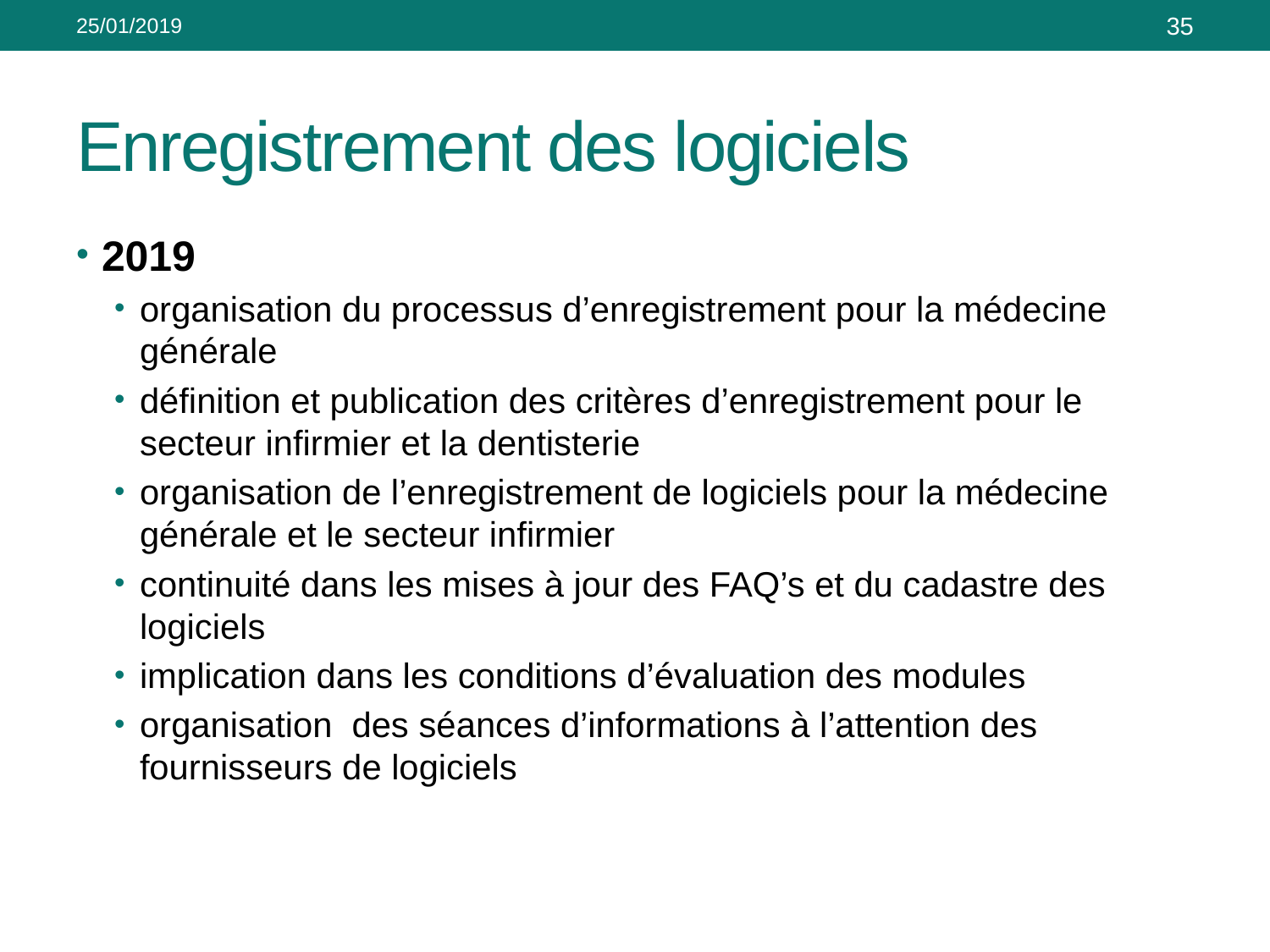

25/01/2019
35
# Enregistrement des logiciels
2019
organisation du processus d’enregistrement pour la médecine générale
définition et publication des critères d’enregistrement pour le secteur infirmier et la dentisterie
organisation de l’enregistrement de logiciels pour la médecine générale et le secteur infirmier
continuité dans les mises à jour des FAQ’s et du cadastre des logiciels
implication dans les conditions d’évaluation des modules
organisation  des séances d’informations à l’attention des fournisseurs de logiciels